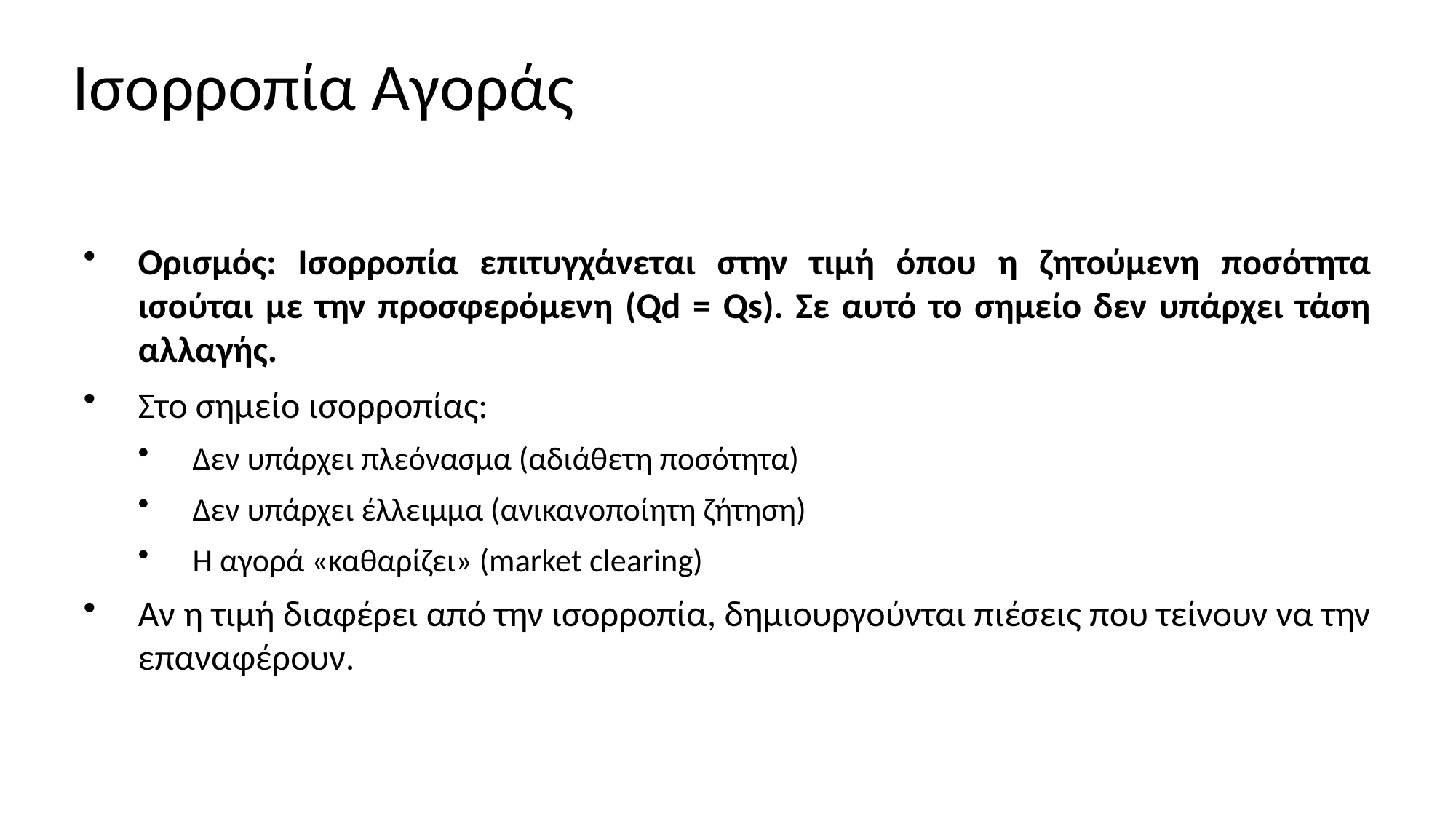

Ισορροπία Αγοράς
Ορισμός: Ισορροπία επιτυγχάνεται στην τιμή όπου η ζητούμενη ποσότητα ισούται με την προσφερόμενη (Qd = Qs). Σε αυτό το σημείο δεν υπάρχει τάση αλλαγής.
Στο σημείο ισορροπίας:
Δεν υπάρχει πλεόνασμα (αδιάθετη ποσότητα)
Δεν υπάρχει έλλειμμα (ανικανοποίητη ζήτηση)
Η αγορά «καθαρίζει» (market clearing)
Αν η τιμή διαφέρει από την ισορροπία, δημιουργούνται πιέσεις που τείνουν να την επαναφέρουν.